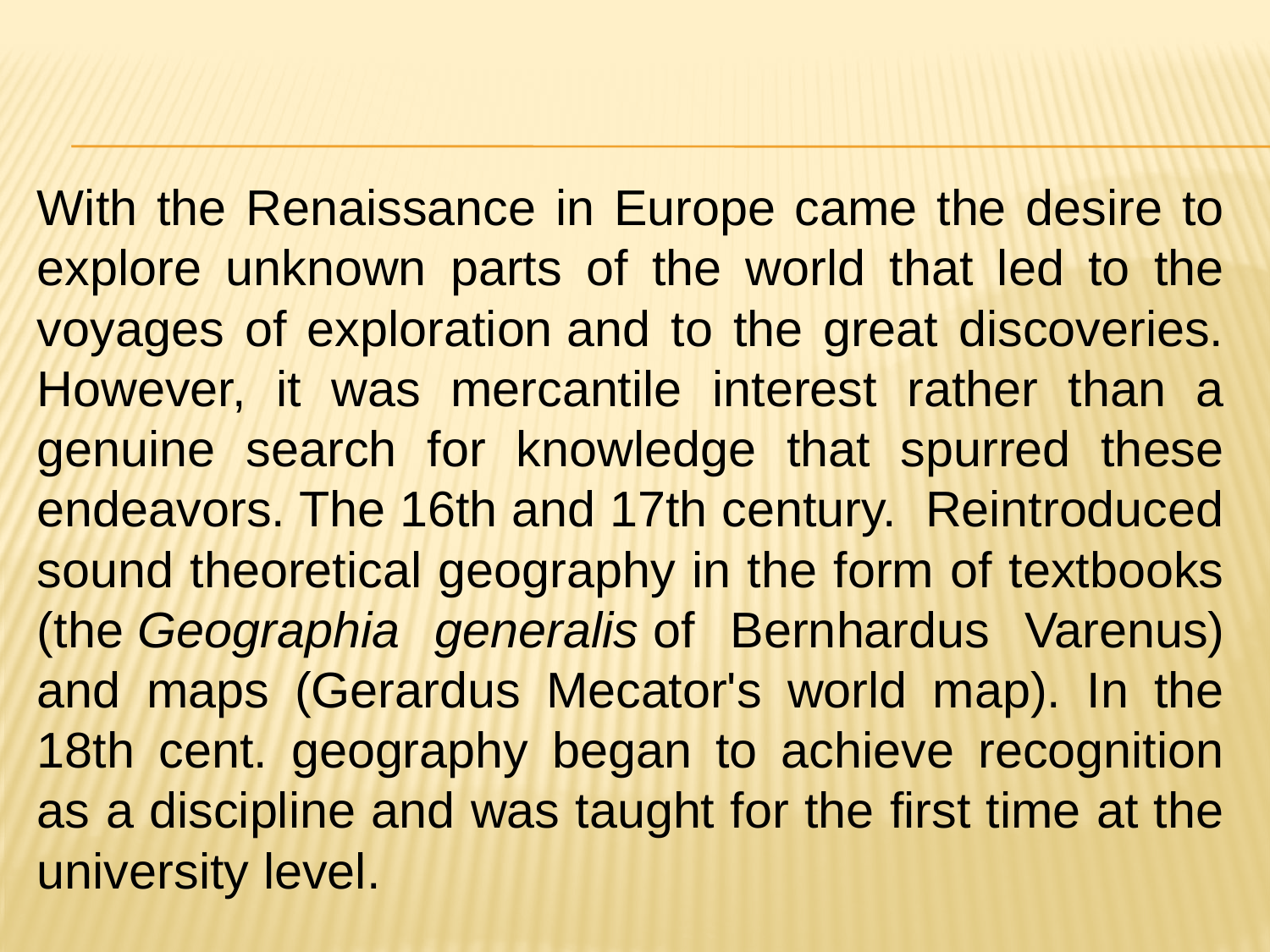

With the Renaissance in Europe came the desire to explore unknown parts of the world that led to the voyages of exploration and to the great discoveries. However, it was mercantile interest rather than a genuine search for knowledge that spurred these endeavors. The 16th and 17th century.  Reintroduced sound theoretical geography in the form of textbooks (the Geographia generalis of Bernhardus Varenus) and maps (Gerardus Mecator's world map). In the 18th cent. geography began to achieve recognition as a discipline and was taught for the first time at the university level.